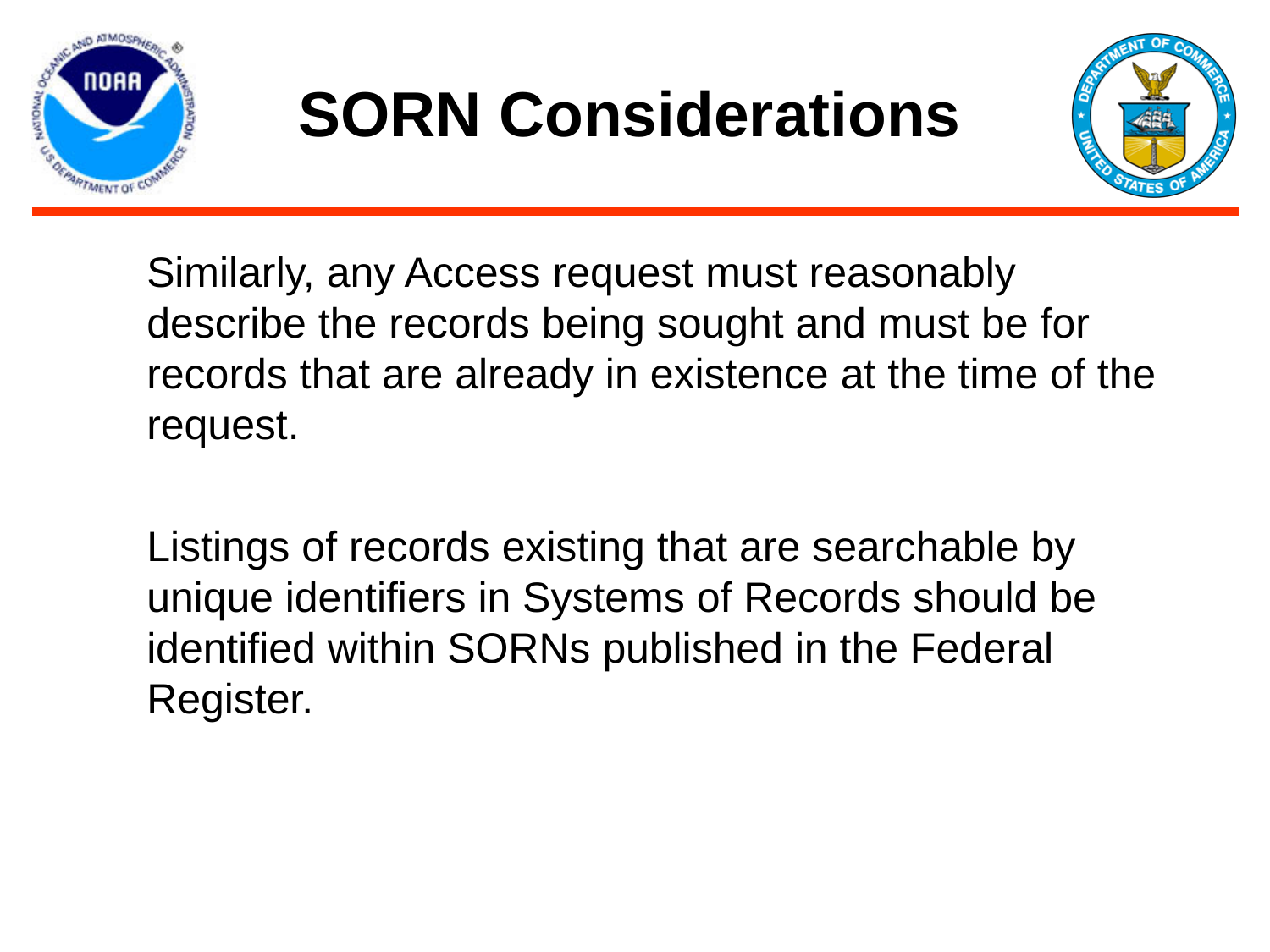

# SORN Considerations
Similarly, any Access request must reasonably describe the records being sought and must be for records that are already in existence at the time of the request.

Listings of records existing that are searchable by unique identifiers in Systems of Records should be identified within SORNs published in the Federal Register.